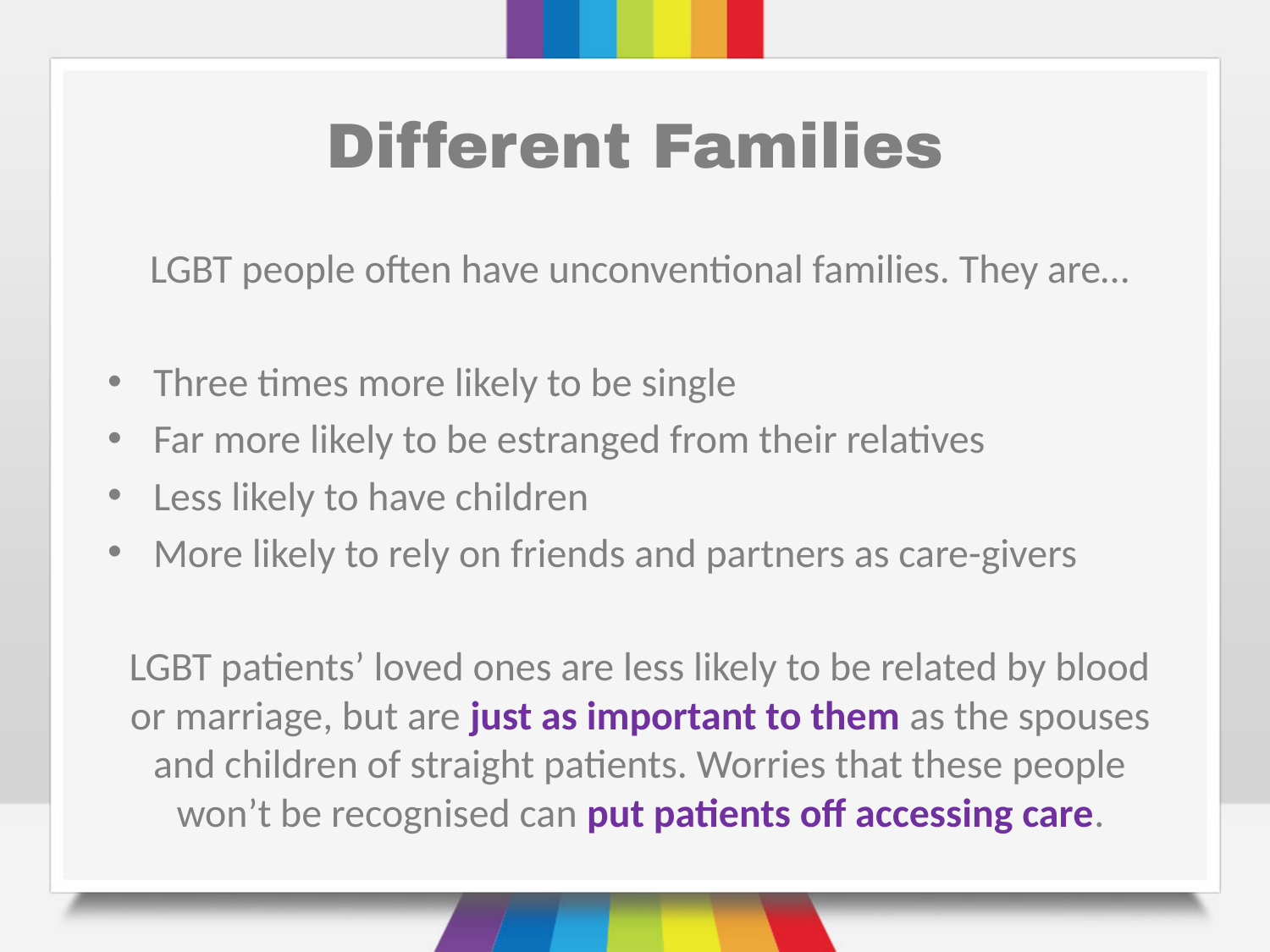

# Different Families
LGBT people often have unconventional families. They are…

Three times more likely to be single
Far more likely to be estranged from their relatives
Less likely to have children
More likely to rely on friends and partners as care-givers

LGBT patients’ loved ones are less likely to be related by blood or marriage, but are just as important to them as the spouses and children of straight patients. Worries that these people won’t be recognised can put patients off accessing care.